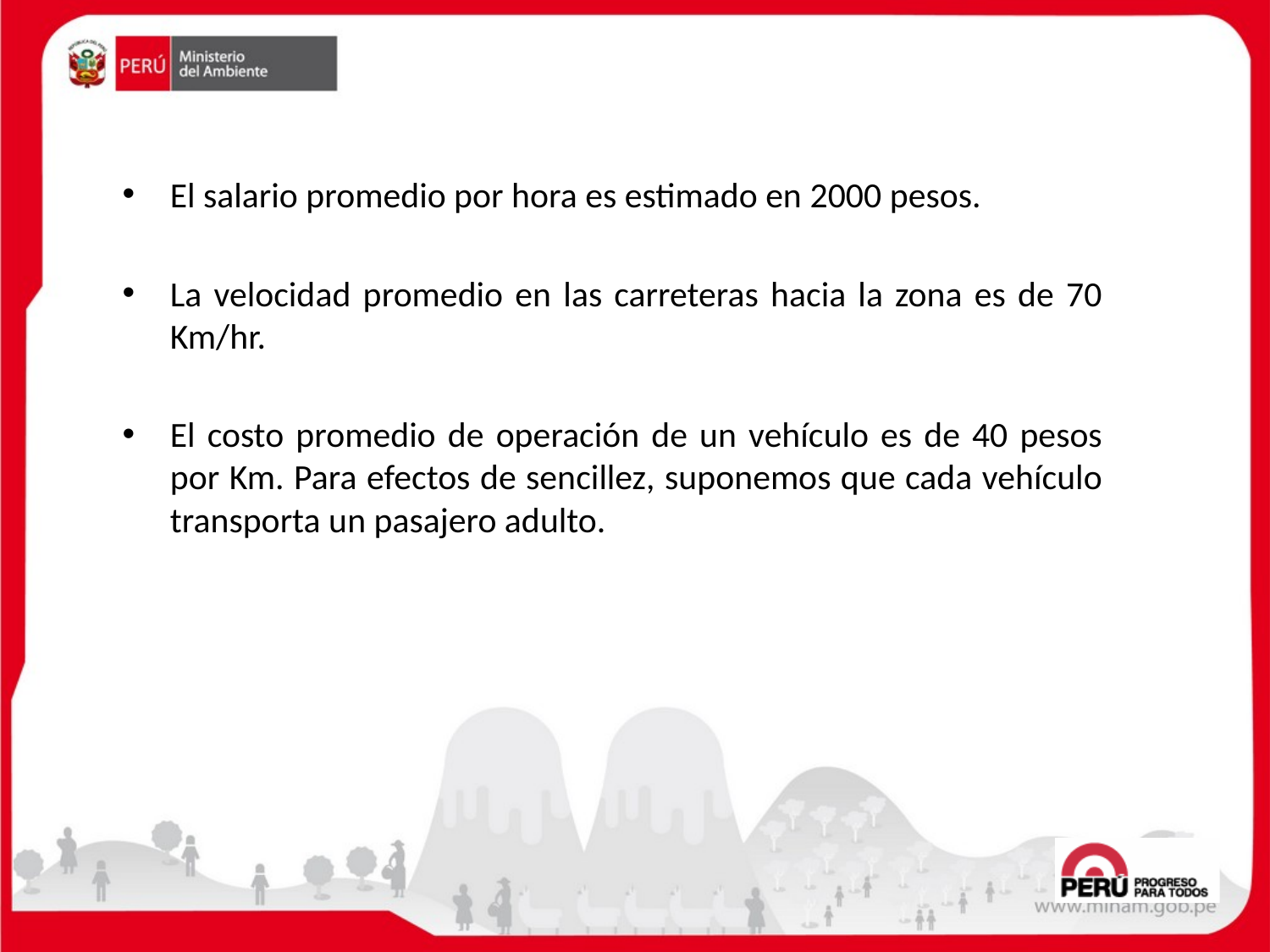

El salario promedio por hora es estimado en 2000 pesos.

La velocidad promedio en las carreteras hacia la zona es de 70 Km/hr.

El costo promedio de operación de un vehículo es de 40 pesos por Km. Para efectos de sencillez, suponemos que cada vehículo transporta un pasajero adulto.